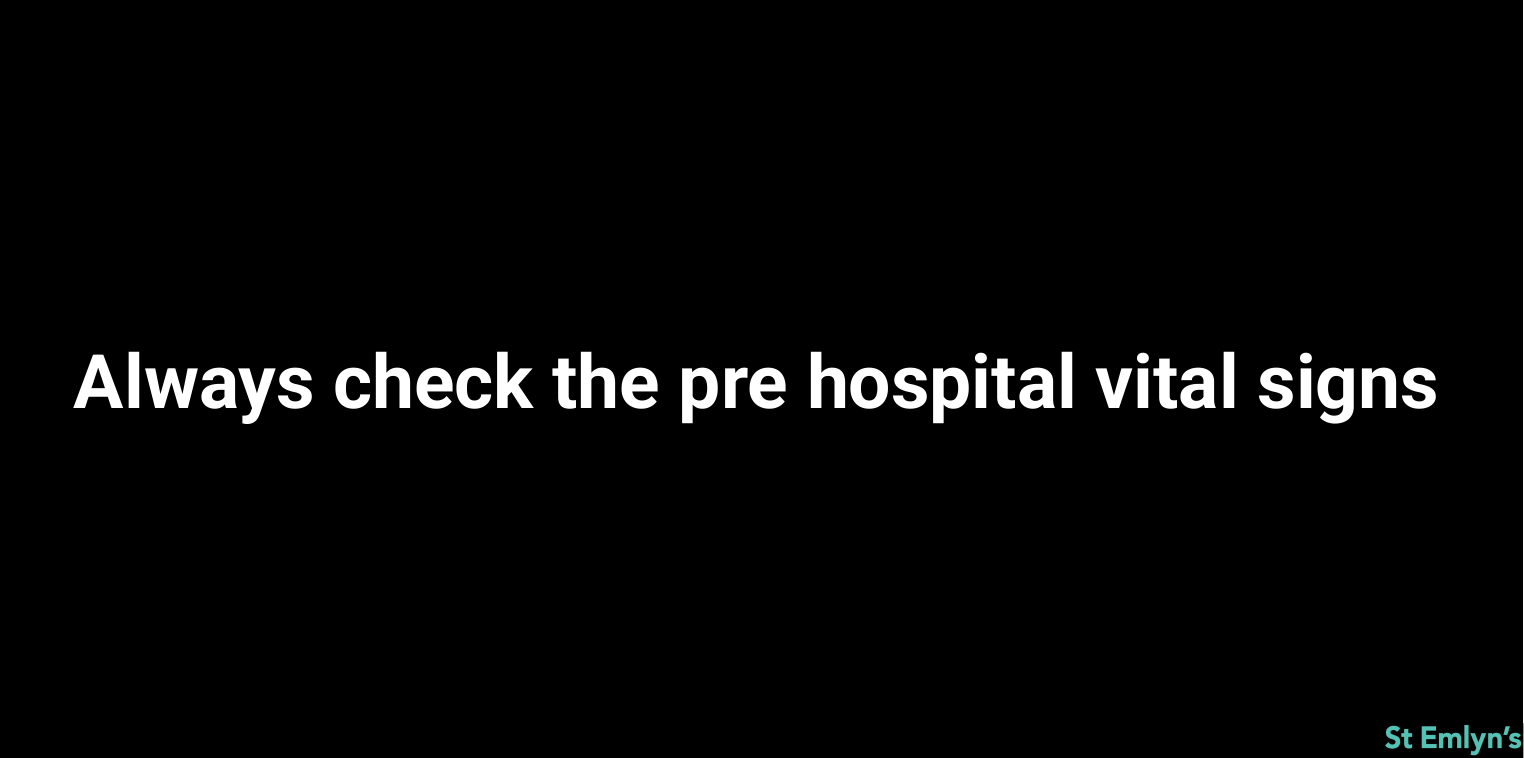

Always check the pre hospital vital signs